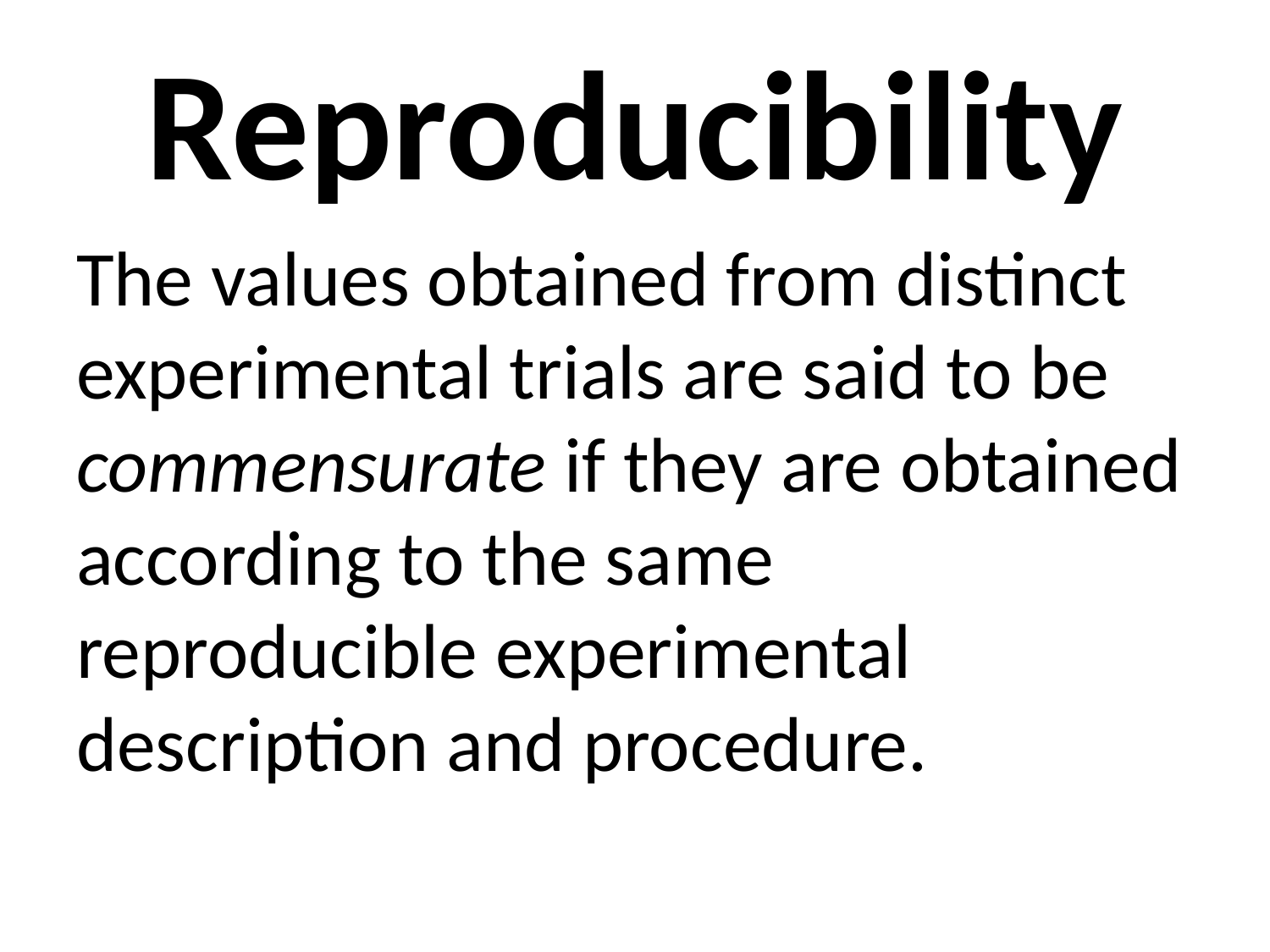

# Reproducibility
The values obtained from distinct experimental trials are said to be commensurate if they are obtained according to the same reproducible experimental description and procedure.